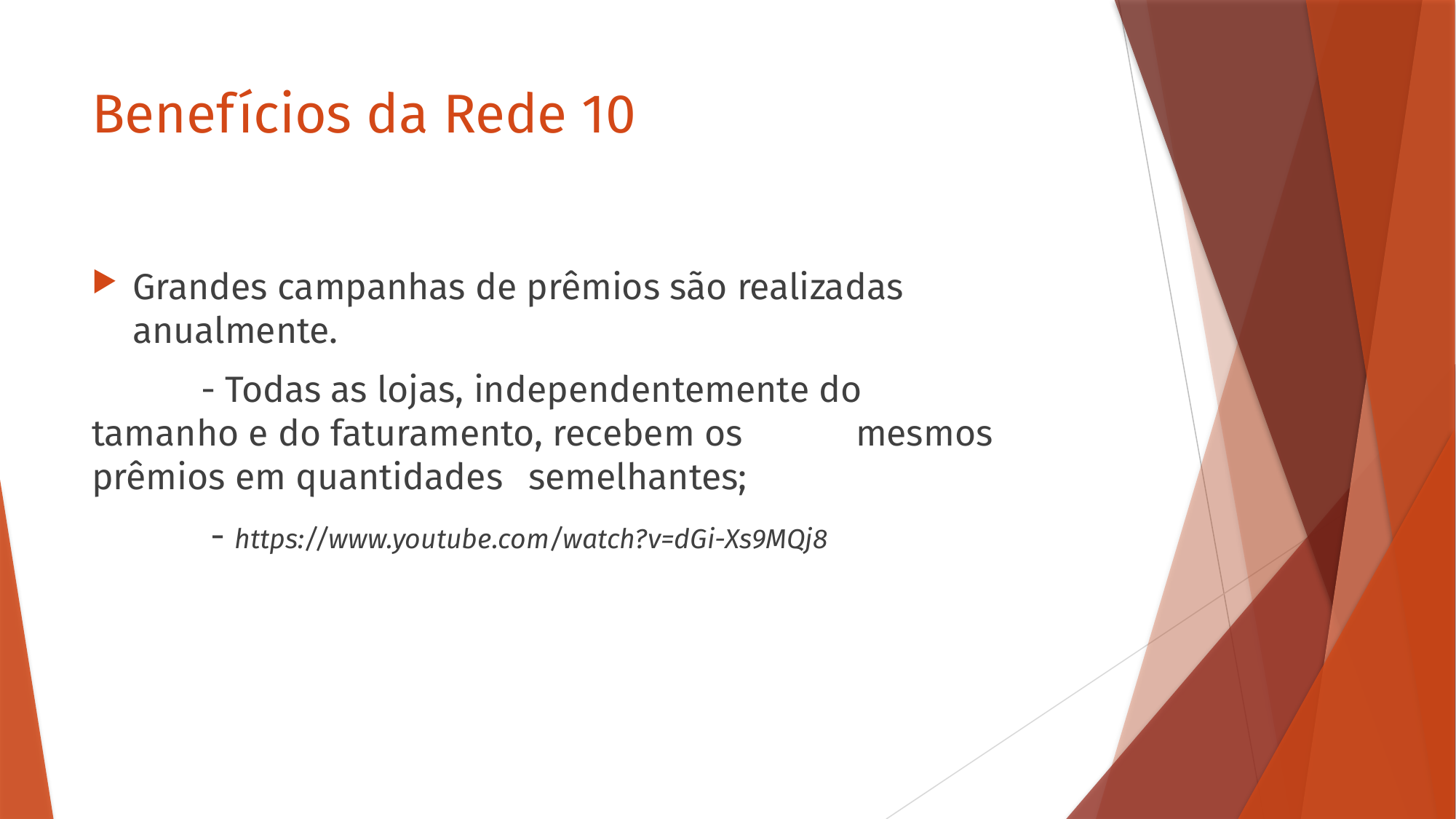

# Benefícios da Rede 10
Grandes campanhas de prêmios são realizadas anualmente.
	- Todas as lojas, independentemente do 	tamanho e do faturamento, recebem os 	mesmos prêmios em quantidades 	semelhantes;
	 - https://www.youtube.com/watch?v=dGi-Xs9MQj8